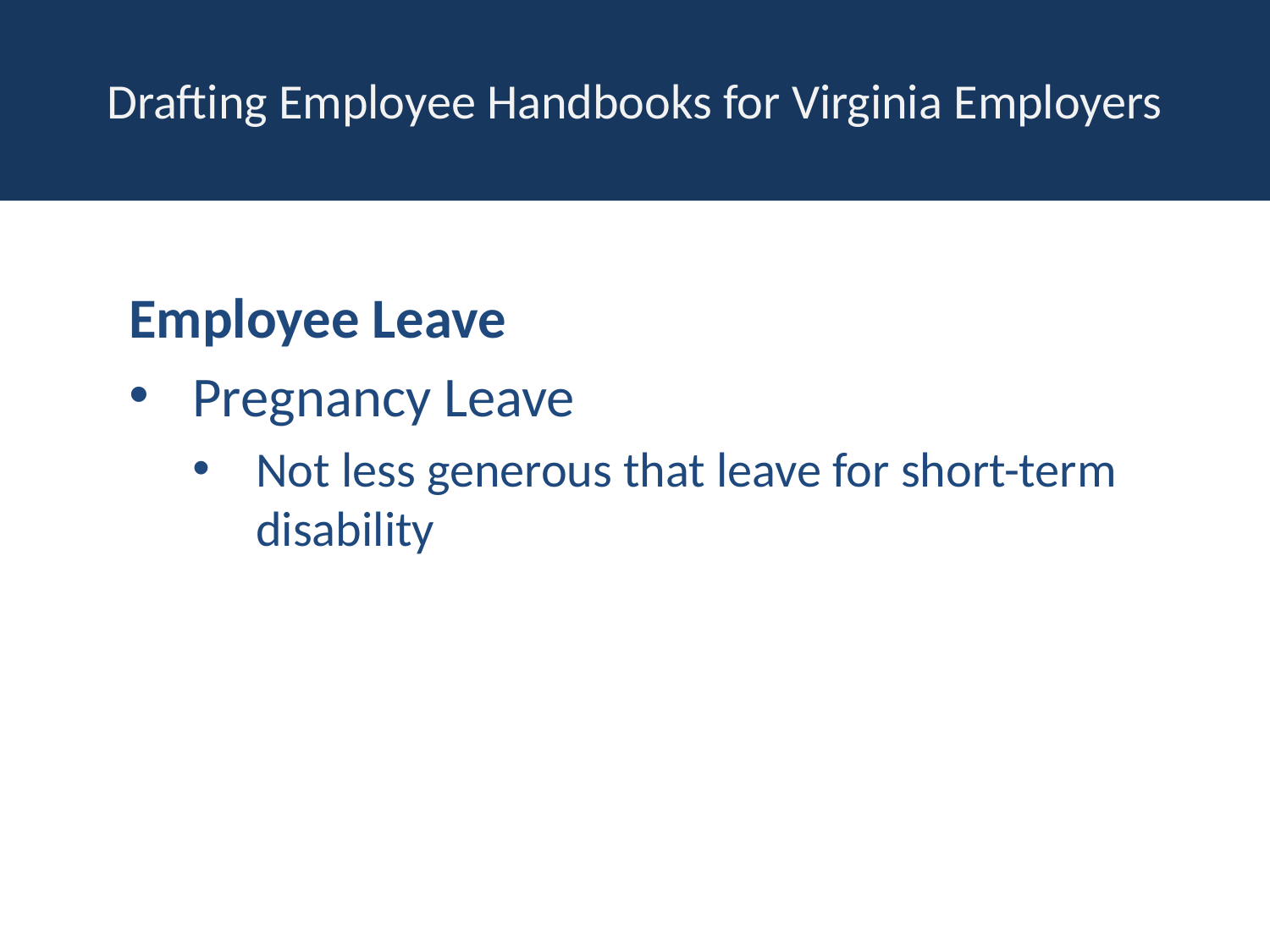

# Drafting Employee Handbooks for Virginia Employers
Employee Leave
Pregnancy Leave
Not less generous that leave for short-term disability